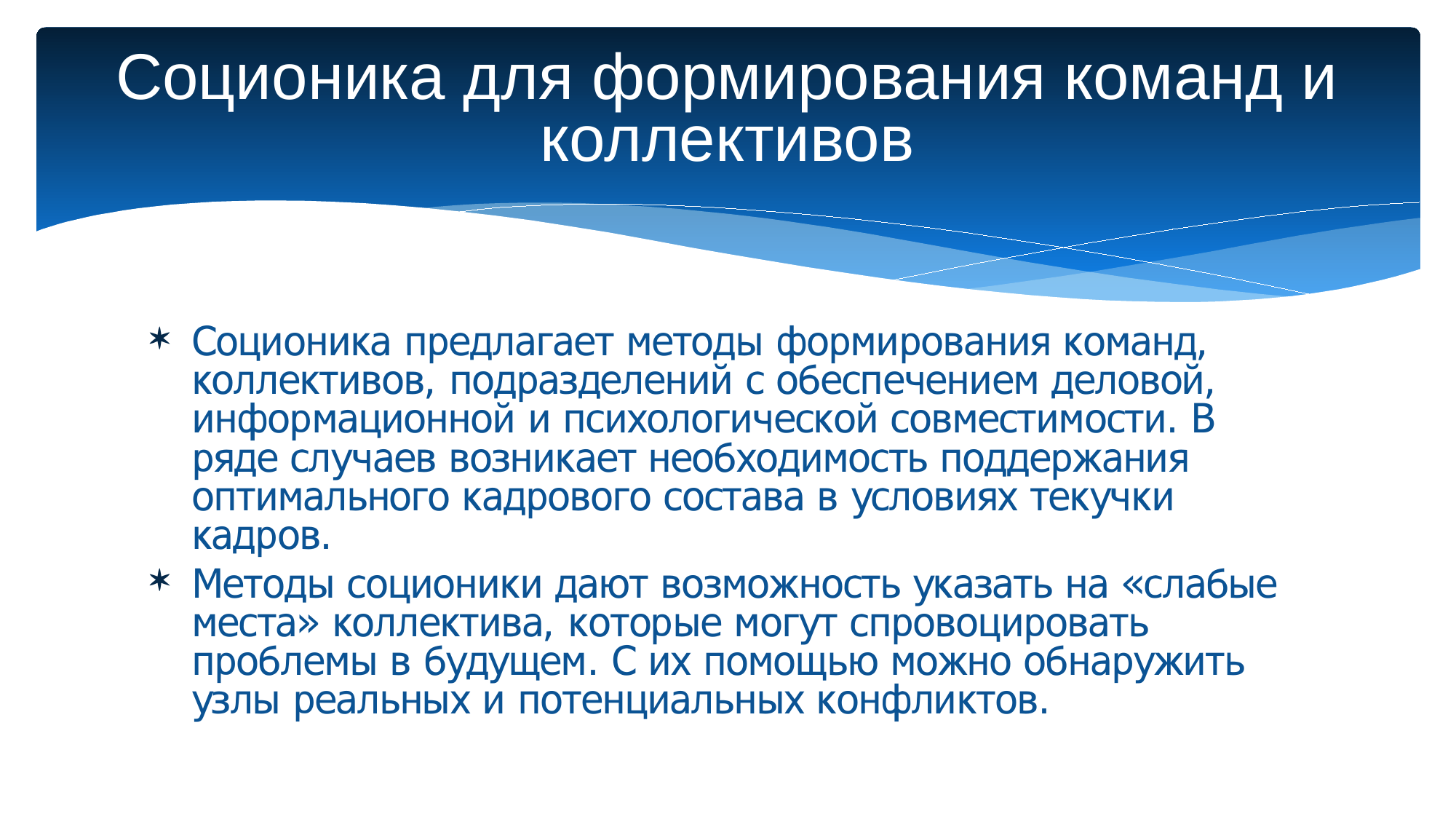

# Соционика для формирования команд и коллективов
Соционика предлагает методы формирования команд, коллективов, подразделений с обеспечением деловой, информационной и психологической совместимости. В ряде случаев возникает необходимость поддержания оптимального кадрового состава в условиях текучки кадров.
Методы соционики дают возможность указать на «слабые места» коллектива, которые могут спровоцировать проблемы в будущем. С их помощью можно обнаружить узлы реальных и потенциальных конфликтов.